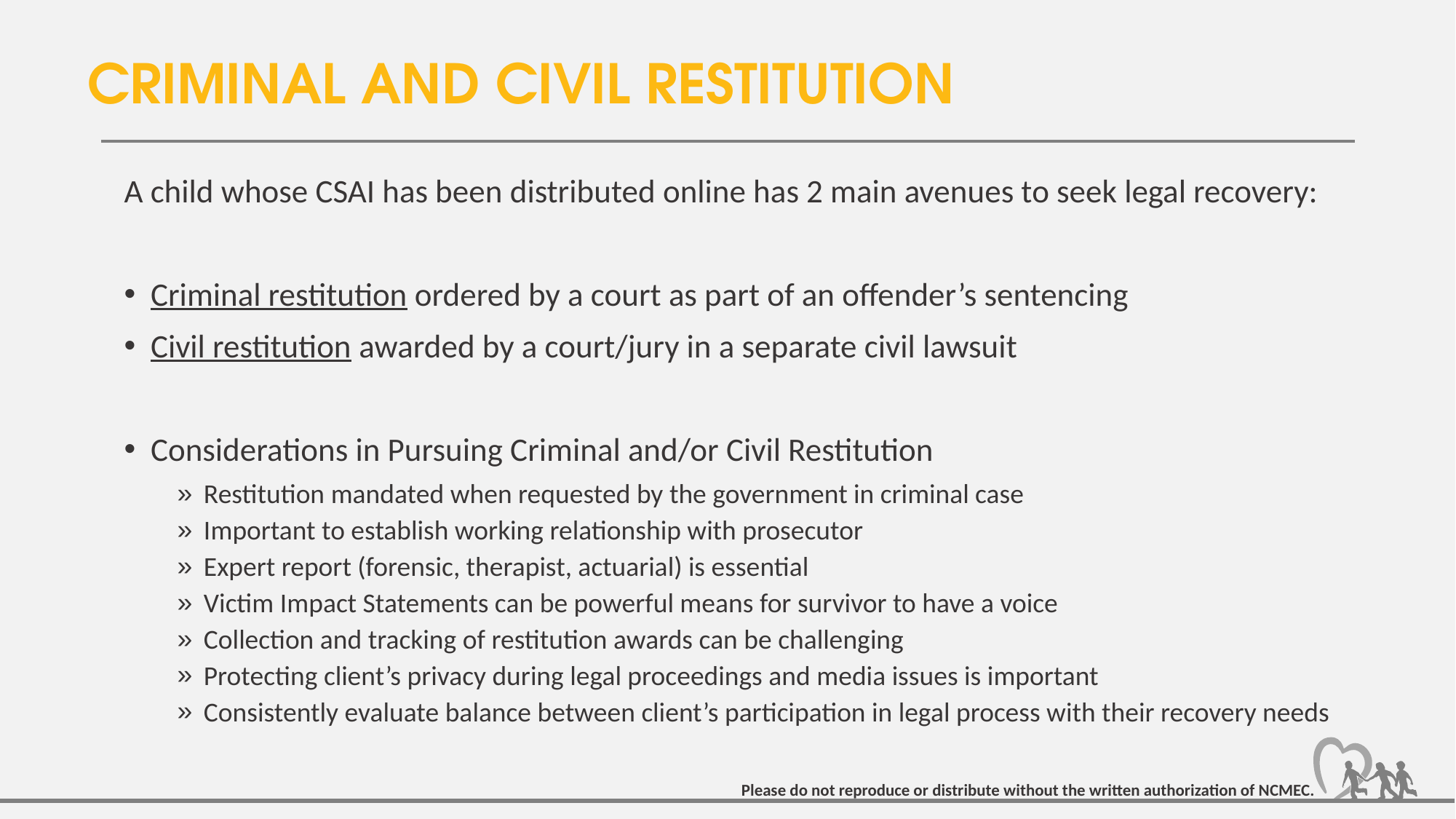

# CRIMINAL AND CIVIL RESTITUTION
A child whose CSAI has been distributed online has 2 main avenues to seek legal recovery:

Criminal restitution ordered by a court as part of an offender’s sentencing
Civil restitution awarded by a court/jury in a separate civil lawsuit

Considerations in Pursuing Criminal and/or Civil Restitution
Restitution mandated when requested by the government in criminal case
Important to establish working relationship with prosecutor
Expert report (forensic, therapist, actuarial) is essential
Victim Impact Statements can be powerful means for survivor to have a voice
Collection and tracking of restitution awards can be challenging
Protecting client’s privacy during legal proceedings and media issues is important
Consistently evaluate balance between client’s participation in legal process with their recovery needs

Please do not reproduce or distribute without the written authorization of NCMEC.